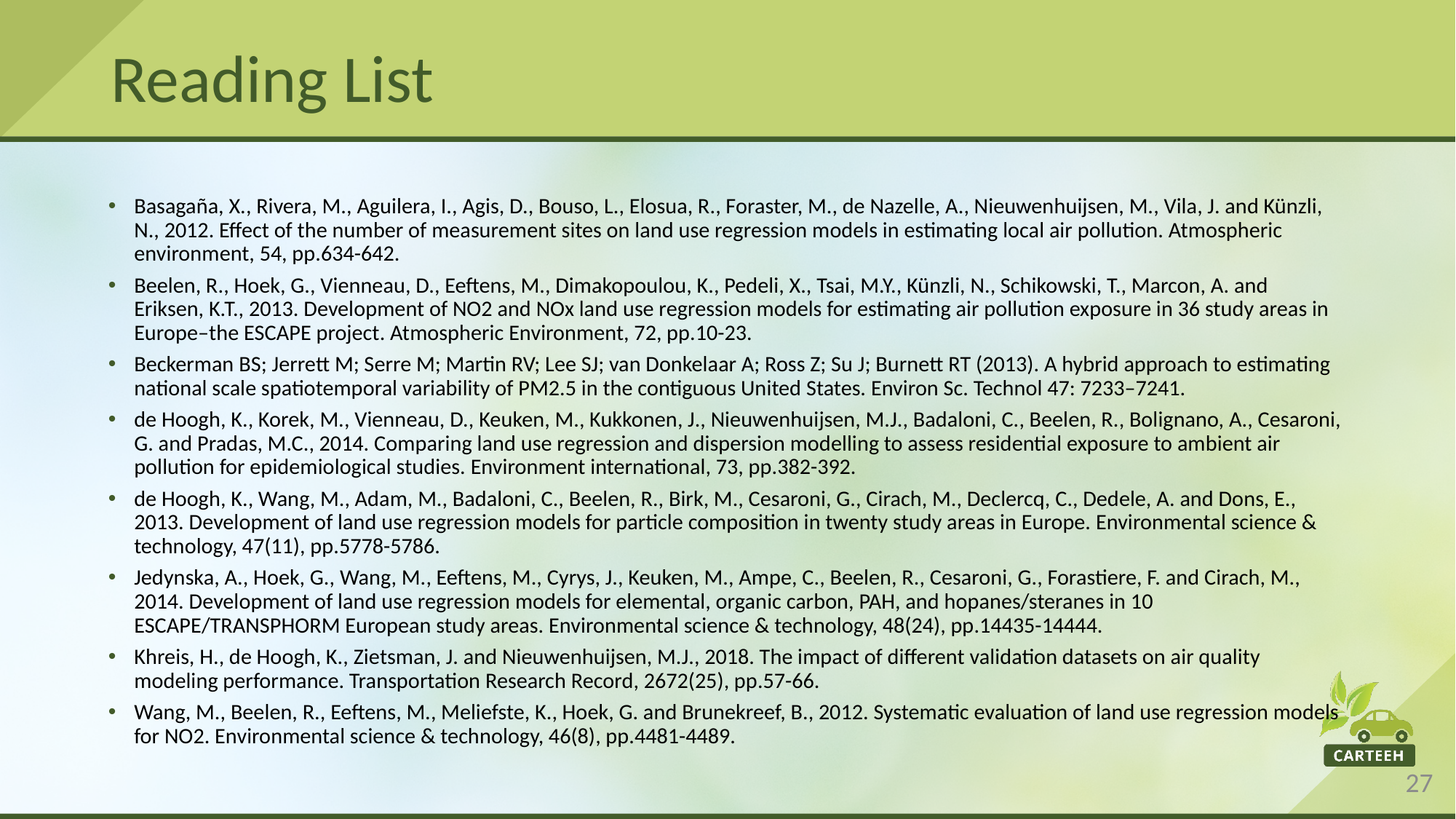

# Reading List
Basagaña, X., Rivera, M., Aguilera, I., Agis, D., Bouso, L., Elosua, R., Foraster, M., de Nazelle, A., Nieuwenhuijsen, M., Vila, J. and Künzli, N., 2012. Effect of the number of measurement sites on land use regression models in estimating local air pollution. Atmospheric environment, 54, pp.634-642.
Beelen, R., Hoek, G., Vienneau, D., Eeftens, M., Dimakopoulou, K., Pedeli, X., Tsai, M.Y., Künzli, N., Schikowski, T., Marcon, A. and Eriksen, K.T., 2013. Development of NO2 and NOx land use regression models for estimating air pollution exposure in 36 study areas in Europe–the ESCAPE project. Atmospheric Environment, 72, pp.10-23.
Beckerman BS; Jerrett M; Serre M; Martin RV; Lee SJ; van Donkelaar A; Ross Z; Su J; Burnett RT (2013). A hybrid approach to estimating national scale spatiotemporal variability of PM2.5 in the contiguous United States. Environ Sc. Technol 47: 7233–7241.
de Hoogh, K., Korek, M., Vienneau, D., Keuken, M., Kukkonen, J., Nieuwenhuijsen, M.J., Badaloni, C., Beelen, R., Bolignano, A., Cesaroni, G. and Pradas, M.C., 2014. Comparing land use regression and dispersion modelling to assess residential exposure to ambient air pollution for epidemiological studies. Environment international, 73, pp.382-392.
de Hoogh, K., Wang, M., Adam, M., Badaloni, C., Beelen, R., Birk, M., Cesaroni, G., Cirach, M., Declercq, C., Dedele, A. and Dons, E., 2013. Development of land use regression models for particle composition in twenty study areas in Europe. Environmental science & technology, 47(11), pp.5778-5786.
Jedynska, A., Hoek, G., Wang, M., Eeftens, M., Cyrys, J., Keuken, M., Ampe, C., Beelen, R., Cesaroni, G., Forastiere, F. and Cirach, M., 2014. Development of land use regression models for elemental, organic carbon, PAH, and hopanes/steranes in 10 ESCAPE/TRANSPHORM European study areas. Environmental science & technology, 48(24), pp.14435-14444.
Khreis, H., de Hoogh, K., Zietsman, J. and Nieuwenhuijsen, M.J., 2018. The impact of different validation datasets on air quality modeling performance. Transportation Research Record, 2672(25), pp.57-66.
Wang, M., Beelen, R., Eeftens, M., Meliefste, K., Hoek, G. and Brunekreef, B., 2012. Systematic evaluation of land use regression models for NO2. Environmental science & technology, 46(8), pp.4481-4489.